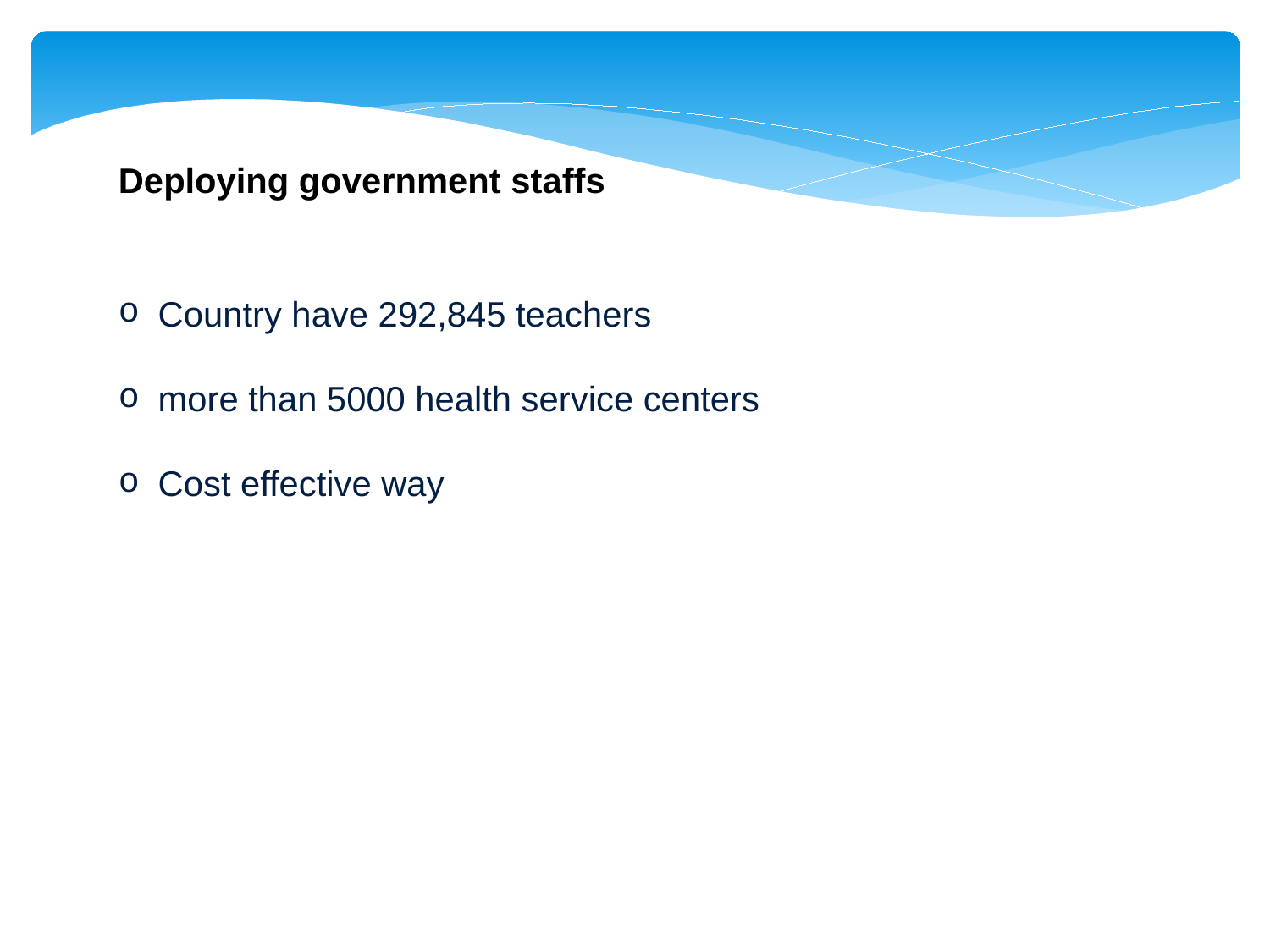

Deploying government staffs
Country have 292,845 teachers

more than 5000 health service centers

Cost effective way